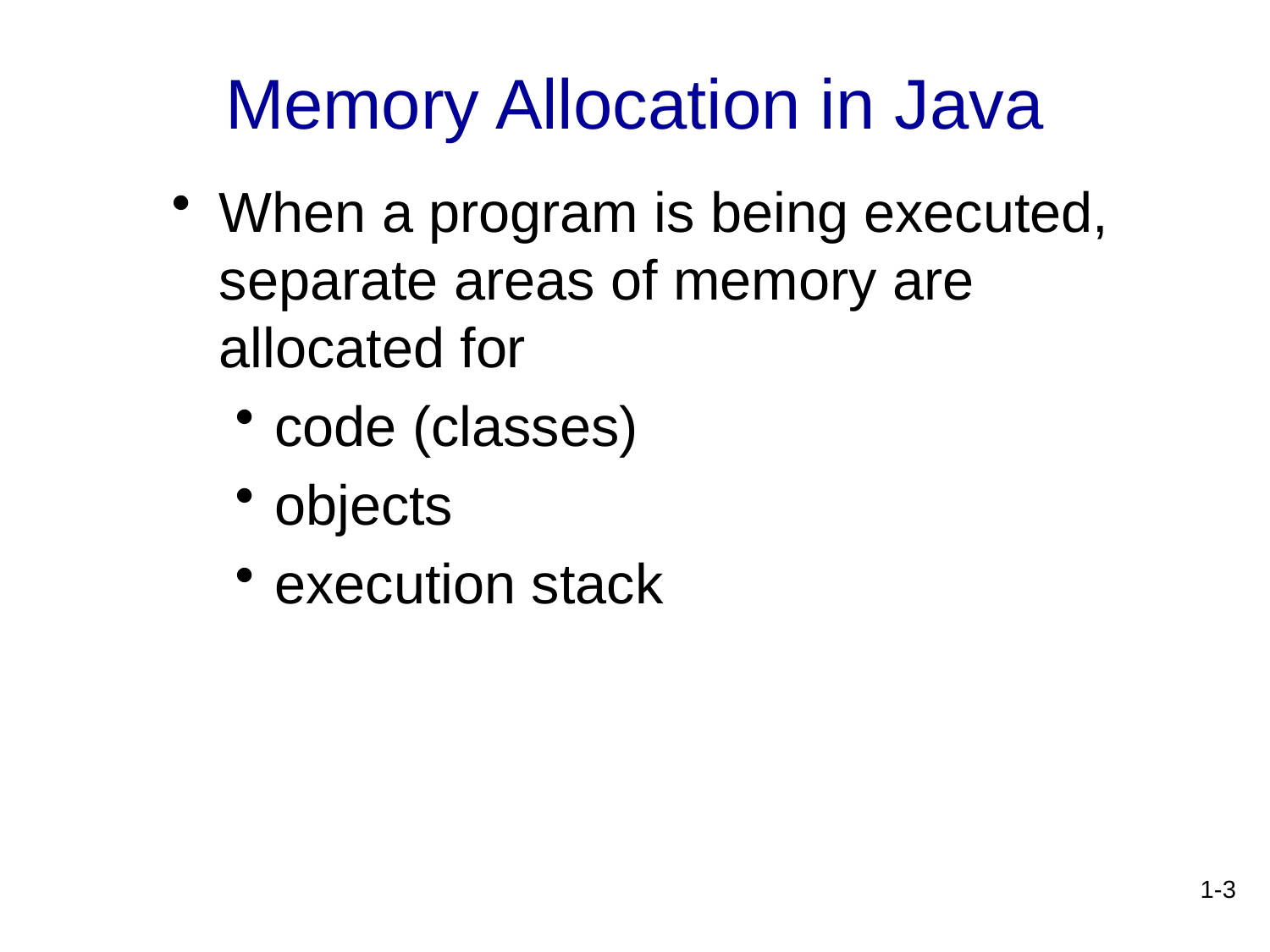

# Memory Allocation in Java
When a program is being executed, separate areas of memory are allocated for
code (classes)
objects
execution stack
1-3